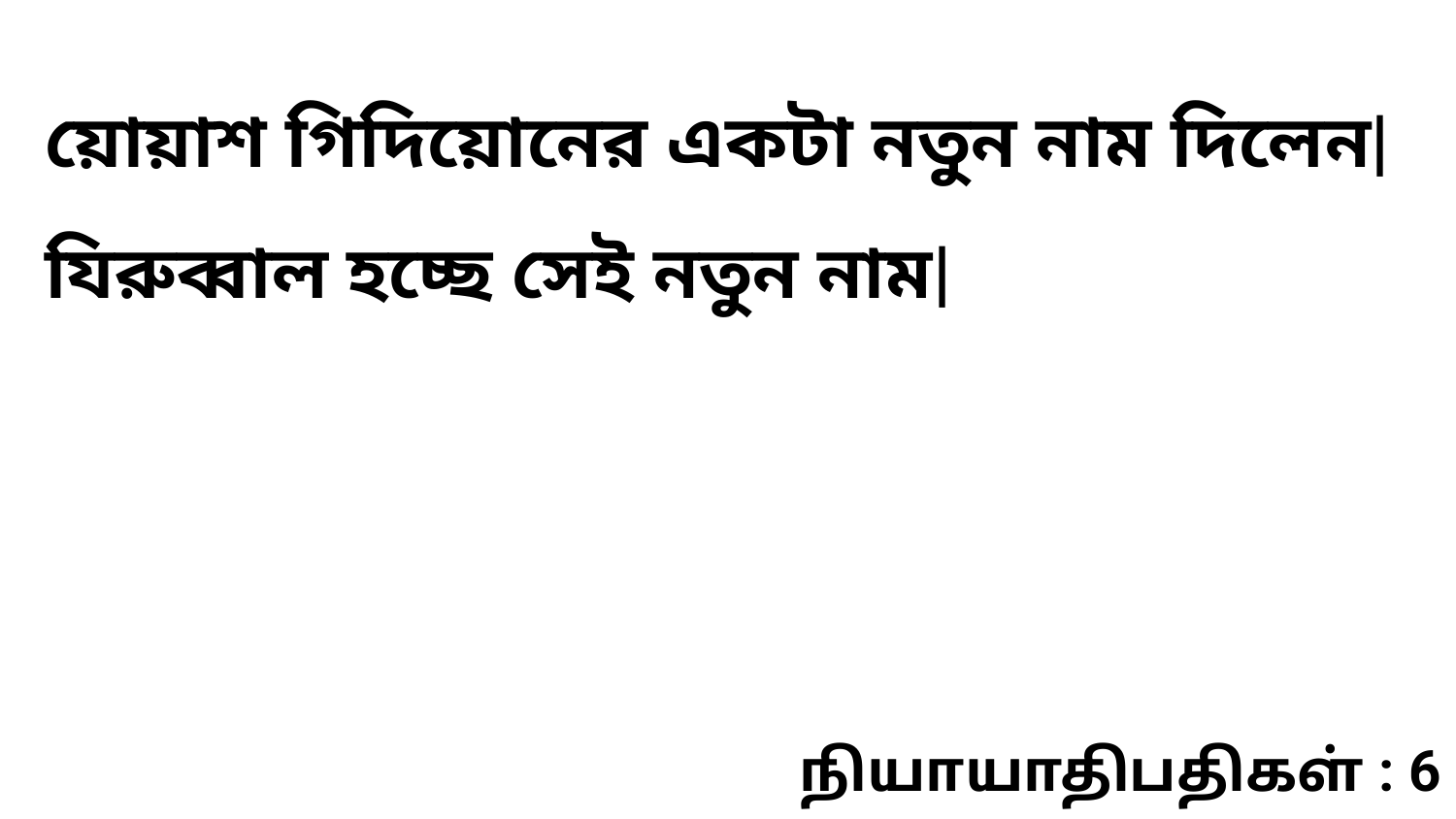

য়োয়াশ গিদিয়োনের একটা নতুন নাম দিলেন| যিরুব্বাল হচ্ছে সেই নতুন নাম|
நியாயாதிபதிகள் : 6